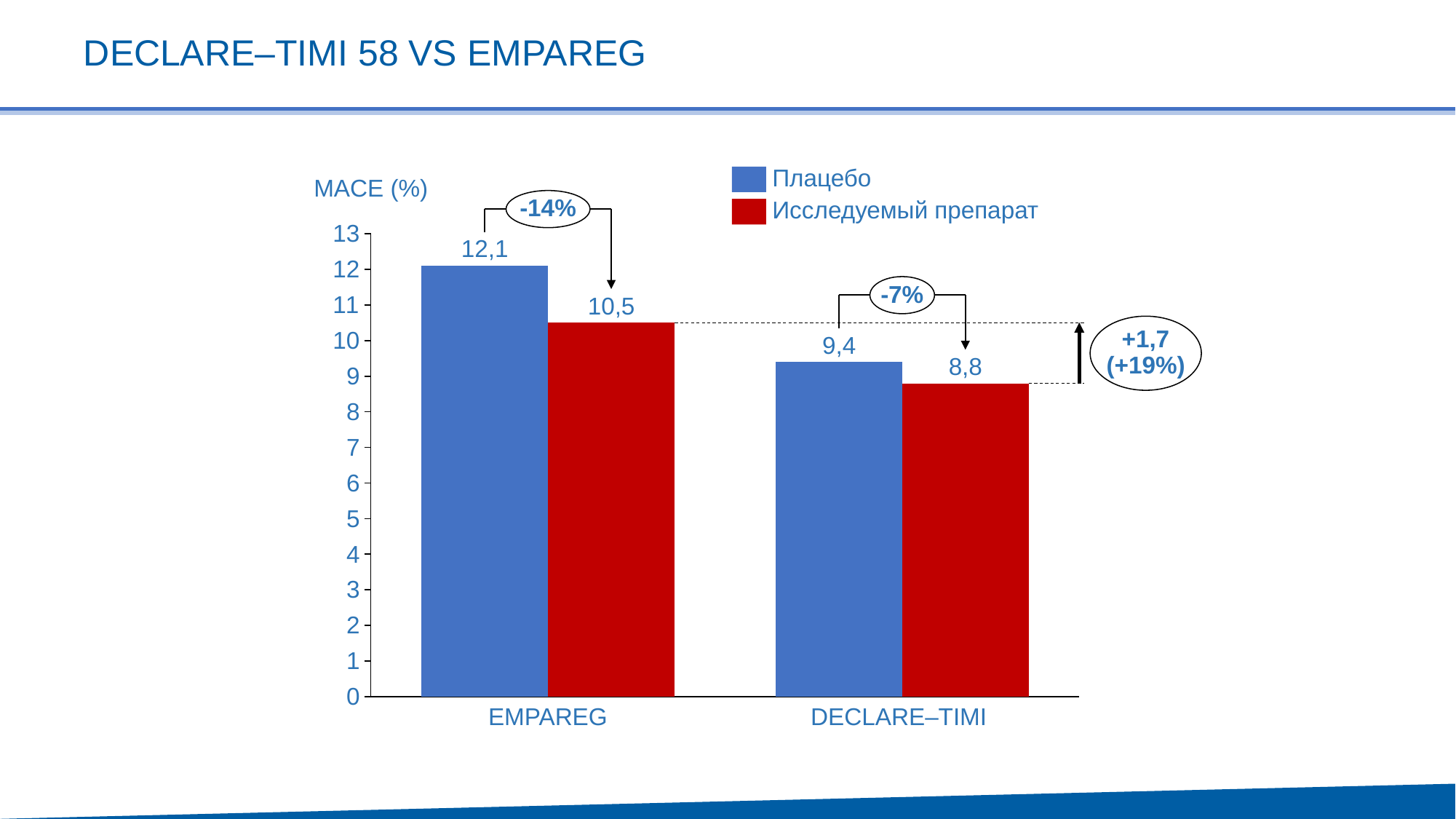

# DECLARE–TIMI 58 vs EMPAREG
Плацебо

MACE (%)
-14%
Исследуемый препарат

### Chart

| Category |  |  |
|---|---|---|
12,1
-7%
10,5
+1,7
(+19%)
9,4
8,8
EMPAREG
DECLARE–TIMI